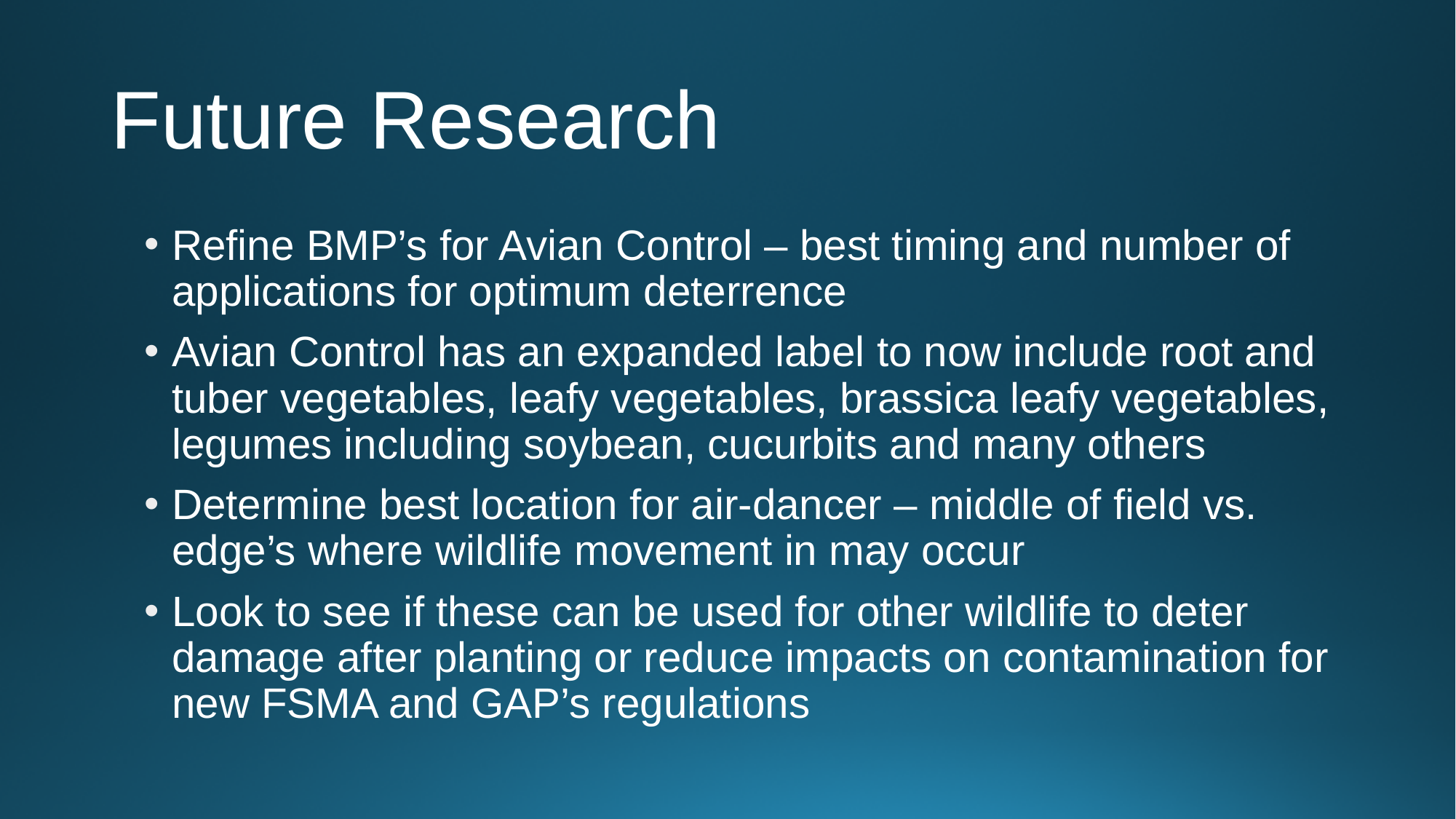

# Future Research
Refine BMP’s for Avian Control – best timing and number of applications for optimum deterrence
Avian Control has an expanded label to now include root and tuber vegetables, leafy vegetables, brassica leafy vegetables, legumes including soybean, cucurbits and many others
Determine best location for air-dancer – middle of field vs. edge’s where wildlife movement in may occur
Look to see if these can be used for other wildlife to deter damage after planting or reduce impacts on contamination for new FSMA and GAP’s regulations